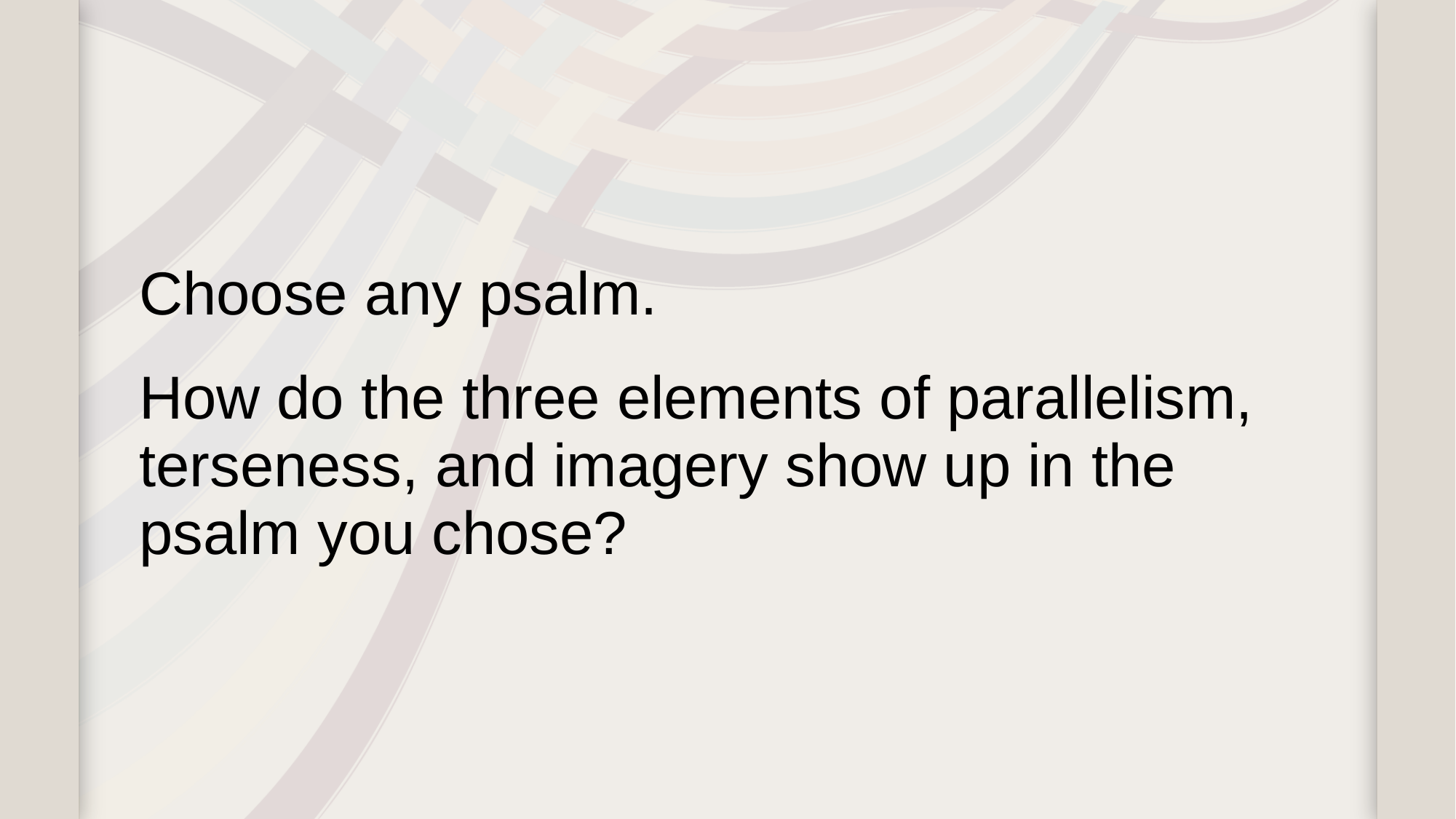

Choose any psalm.
How do the three elements of parallelism, terseness, and imagery show up in the psalm you chose?